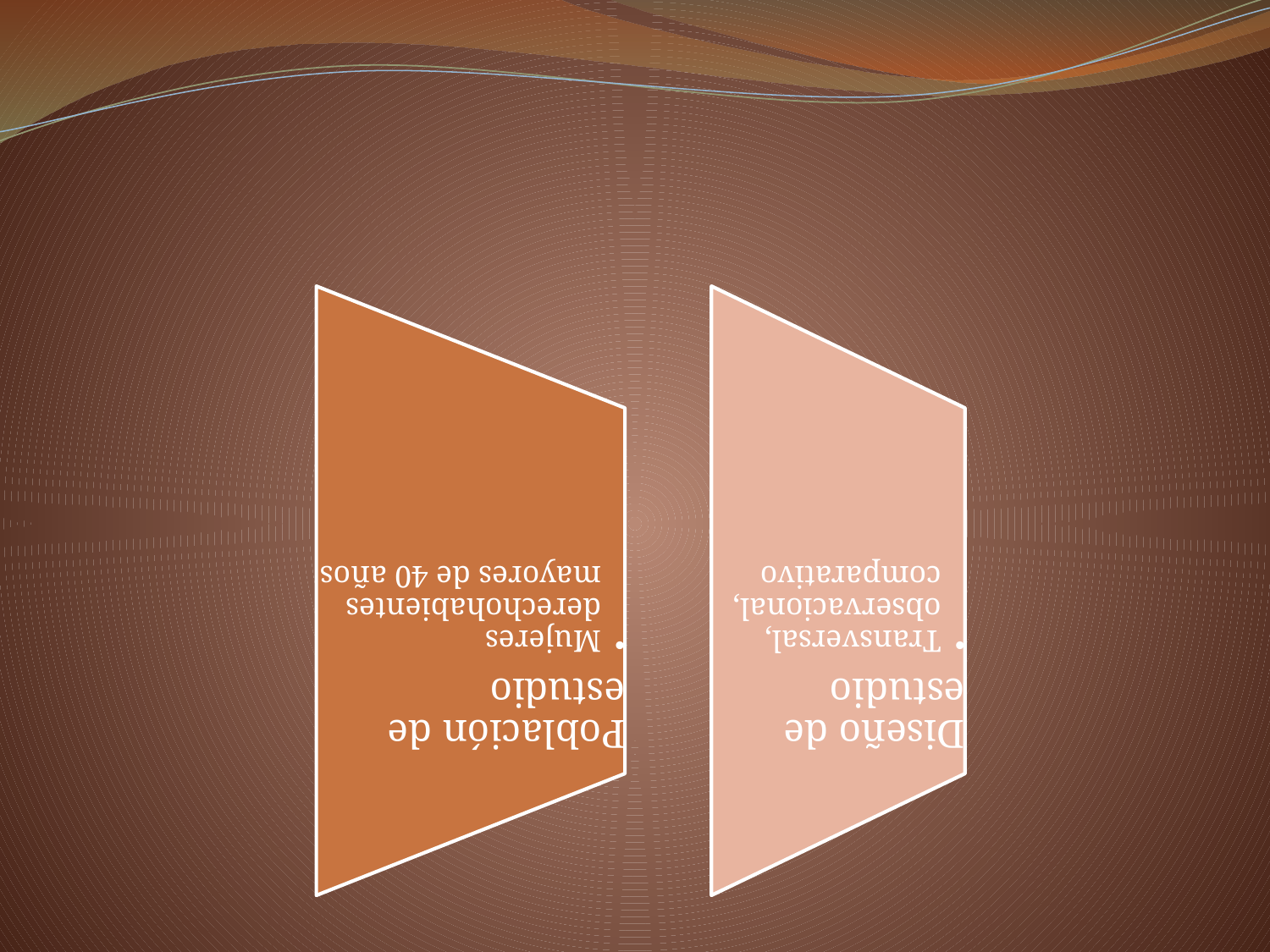

#
Población de estudio
Mujeres derechohabientes mayores de 40 años

Diseño de estudio
Transversal, observacional, comparativo